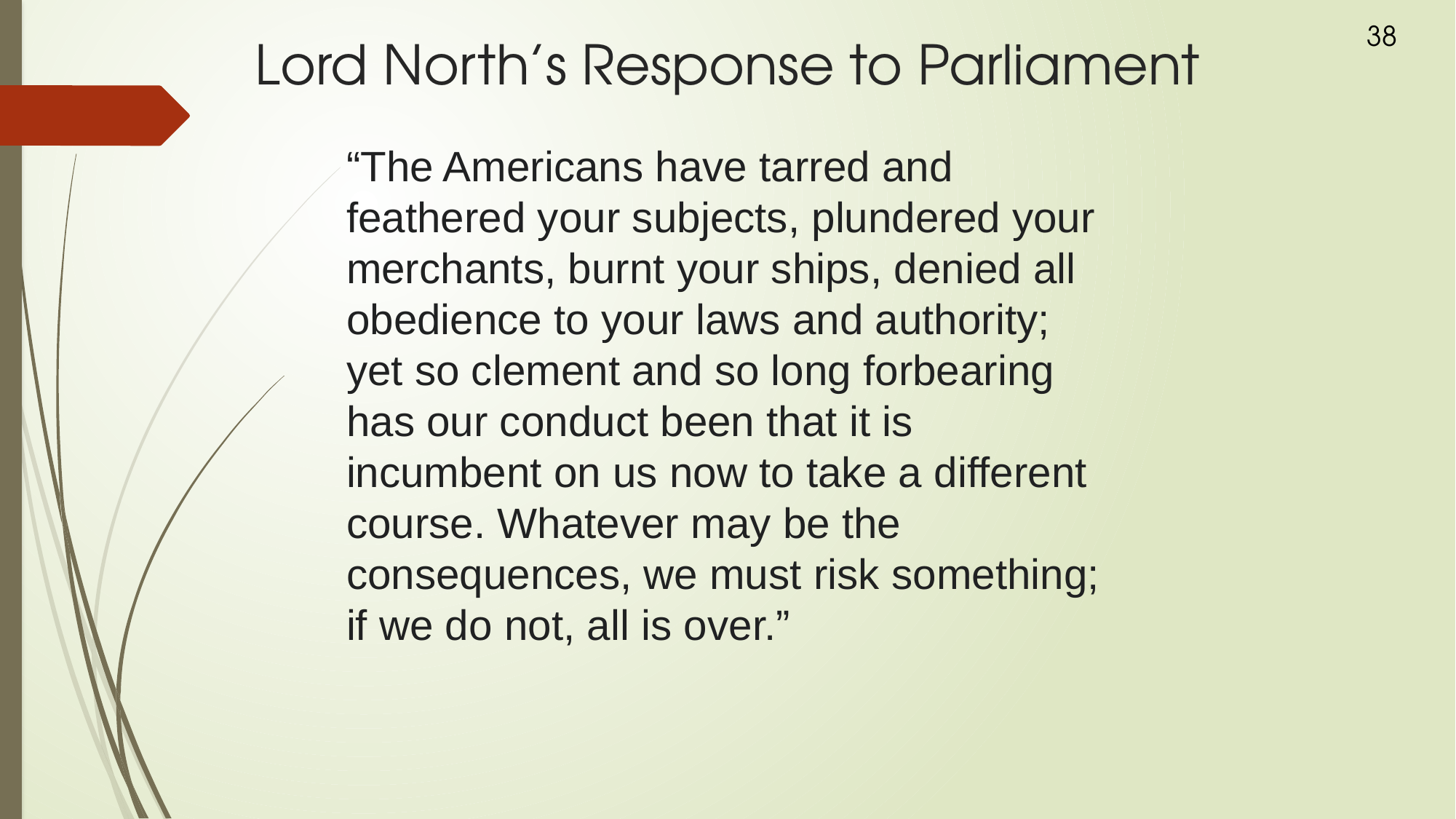

38
# Lord North’s Response to Parliament
“The Americans have tarred and feathered your subjects, plundered your merchants, burnt your ships, denied all obedience to your laws and authority; yet so clement and so long forbearing has our conduct been that it is incumbent on us now to take a different course. Whatever may be the consequences, we must risk something; if we do not, all is over.”